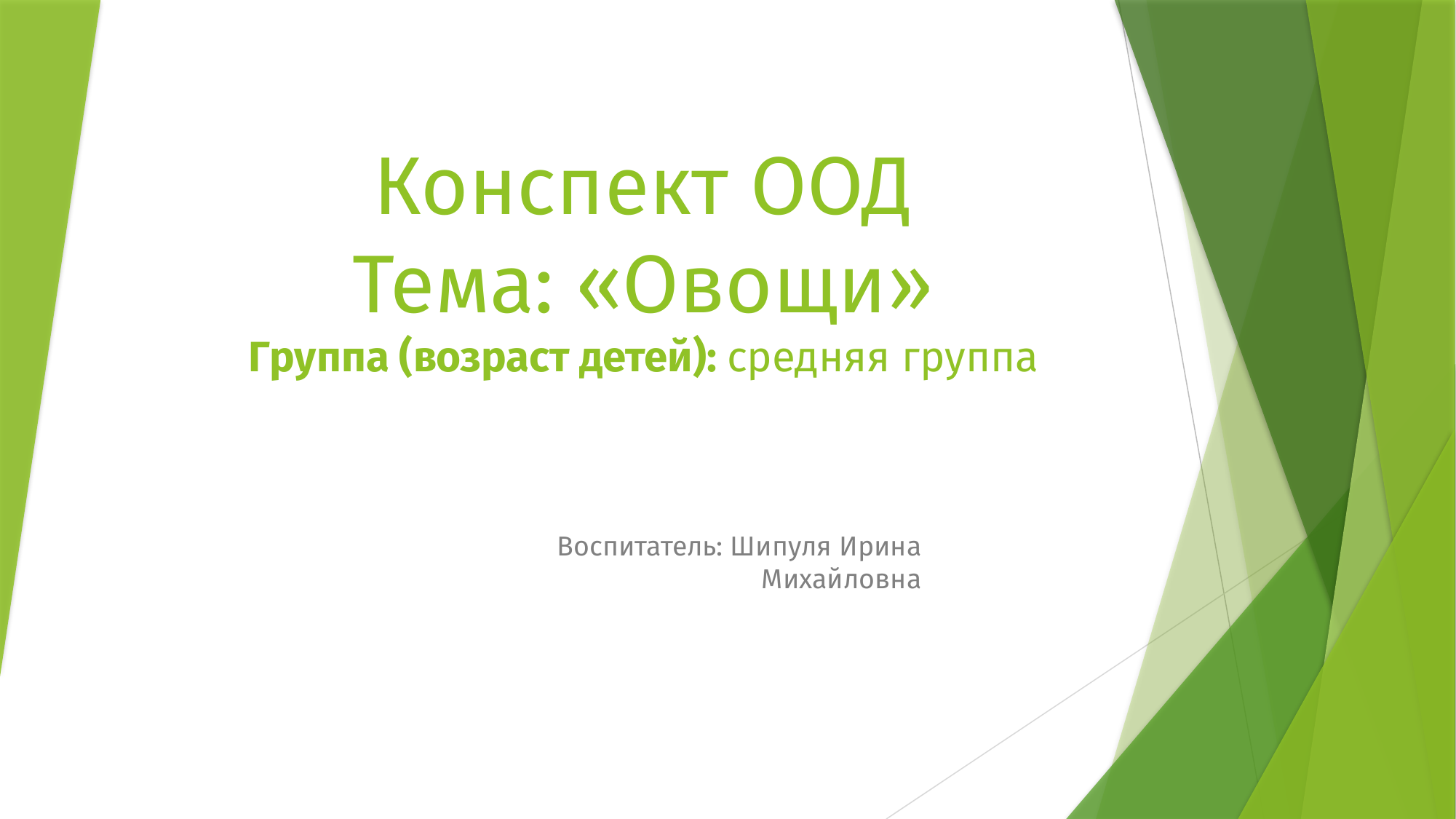

# Конспект ООД Тема: «Овощи» Группа (возраст детей): средняя группа
Воспитатель: Шипуля Ирина Михайловна